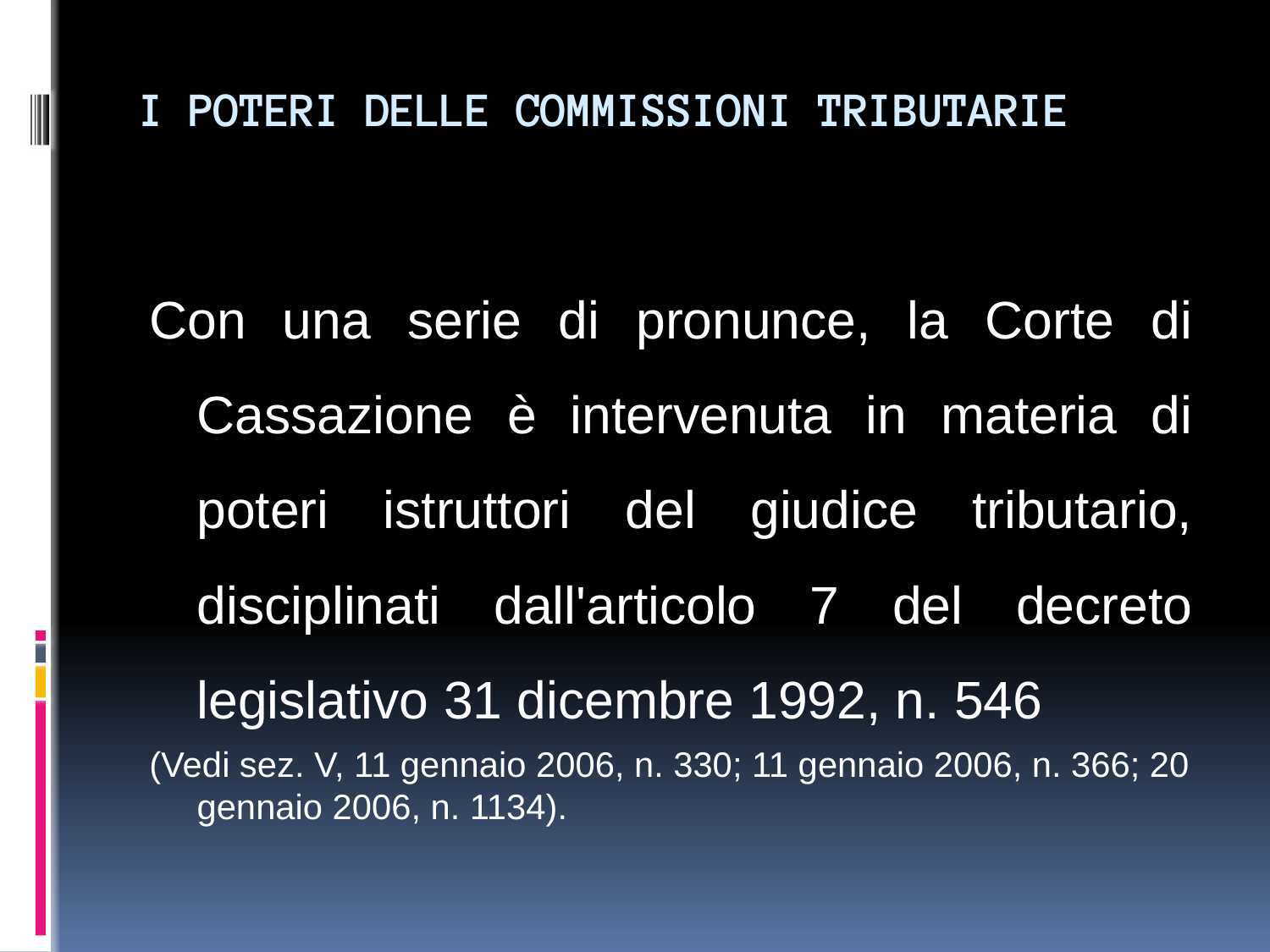

# I POTERI DELLE COMMISSIONI TRIBUTARIE
Con una serie di pronunce, la Corte di Cassazione è intervenuta in materia di poteri istruttori del giudice tributario, disciplinati dall'articolo 7 del decreto legislativo 31 dicembre 1992, n. 546
(Vedi sez. V, 11 gennaio 2006, n. 330; 11 gennaio 2006, n. 366; 20 gennaio 2006, n. 1134).